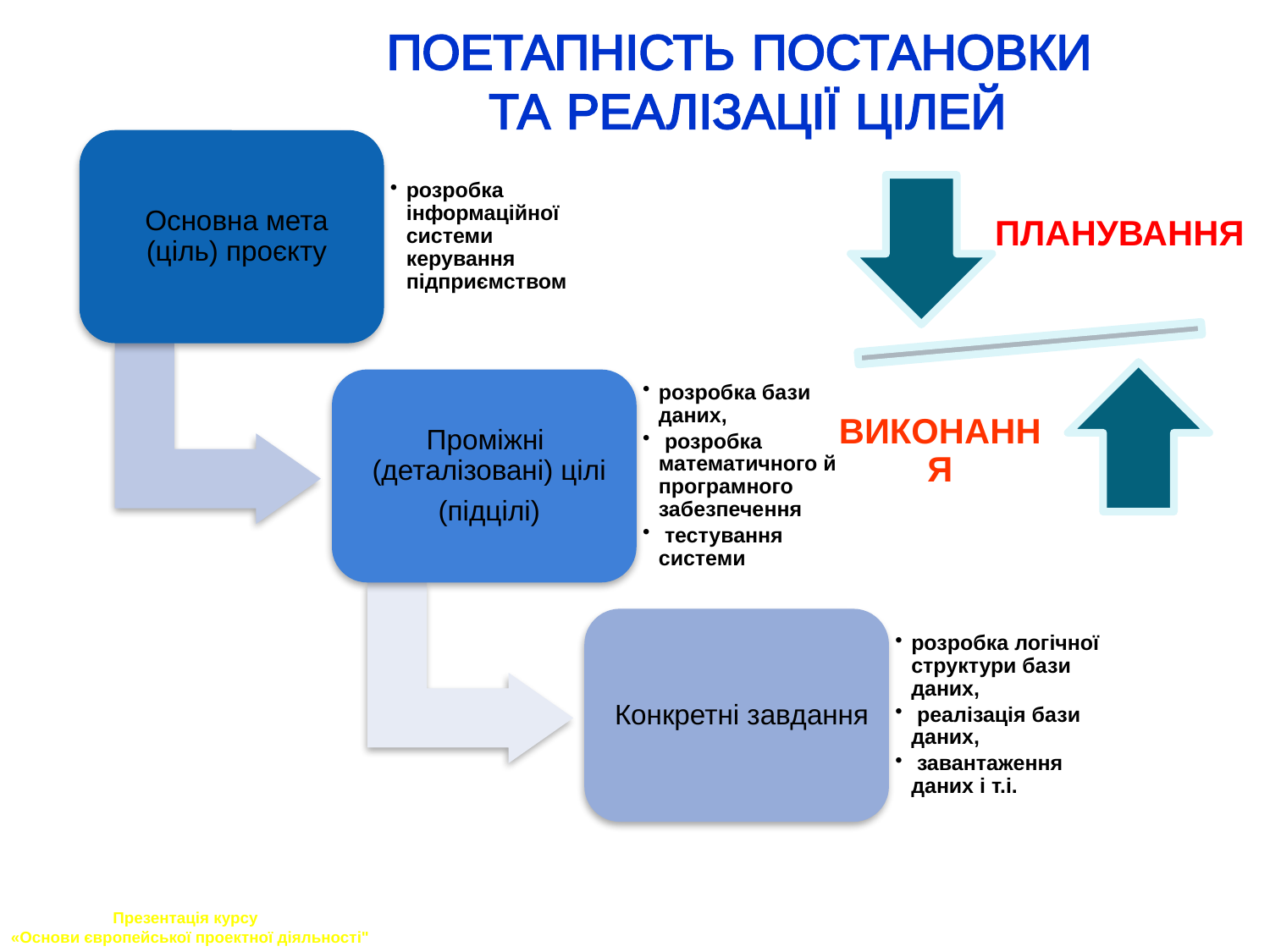

# ПОЕТАПНІСТЬ ПОСТАНОВКИ ТА РЕАЛІЗАЦІЇ ЦІЛЕЙ
Основна мета (ціль) проєкту
розробка інформаційної системи керування підприємством
Проміжні  (деталізовані) цілі
(підцілі)
розробка бази даних,
 розробка математичного й програмного забезпечення
 тестування системи
Конкретні завдання
розробка логічної структури бази даних,
 реалізація бази даних,
 завантаження даних і т.і.
ПЛАНУВАННЯ
ВИКОНАННЯ
Презентація курсу
 «Основи європейської проектної діяльності"